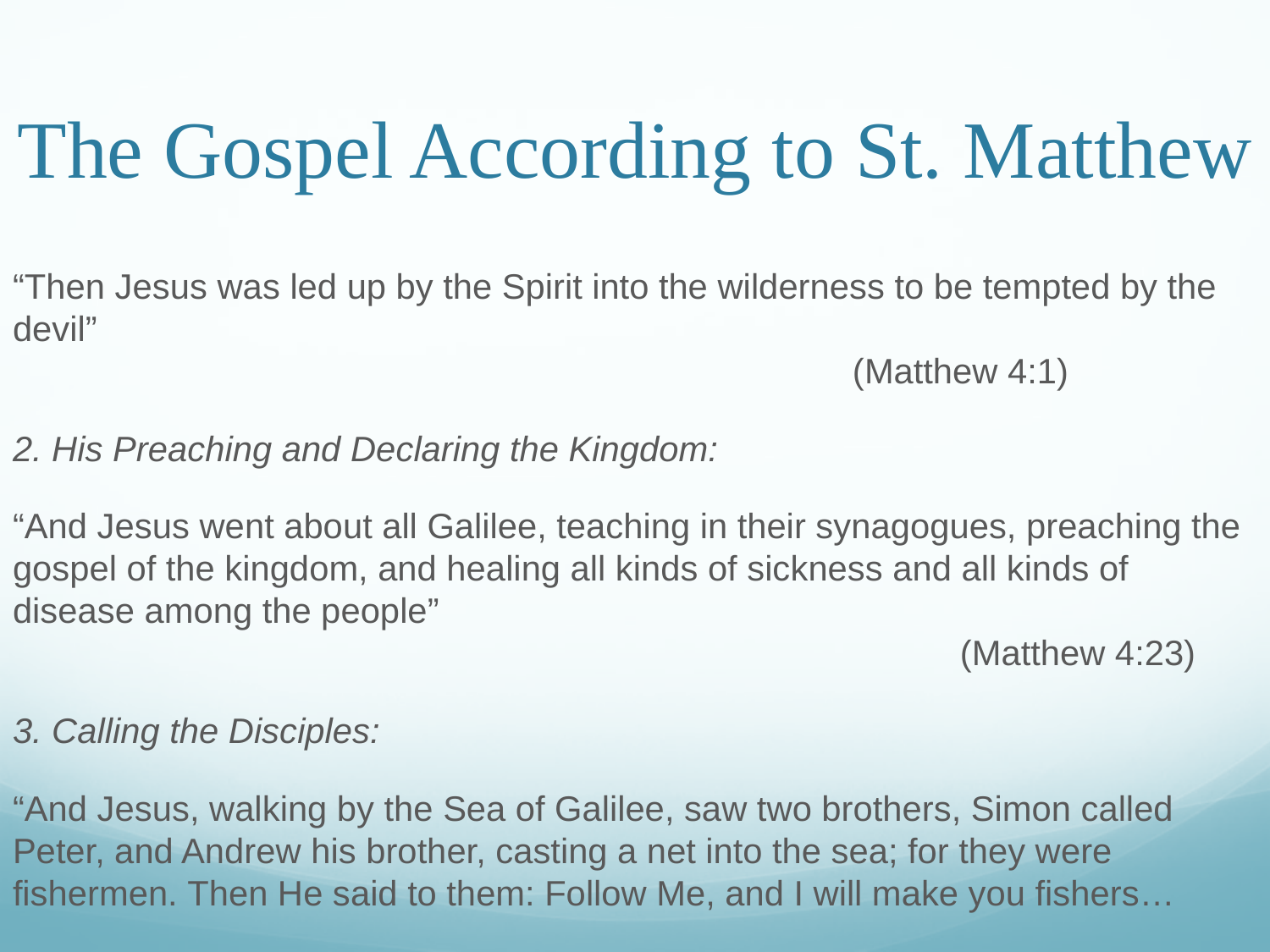

# The Gospel According to St. Matthew
“Then Jesus was led up by the Spirit into the wilderness to be tempted by the devil”															        (Matthew 4:1)
2. His Preaching and Declaring the Kingdom:
“And Jesus went about all Galilee, teaching in their synagogues, preaching the gospel of the kingdom, and healing all kinds of sickness and all kinds of disease among the people”													      (Matthew 4:23)
3. Calling the Disciples:
“And Jesus, walking by the Sea of Galilee, saw two brothers, Simon called Peter, and Andrew his brother, casting a net into the sea; for they were fishermen. Then He said to them: Follow Me, and I will make you fishers…